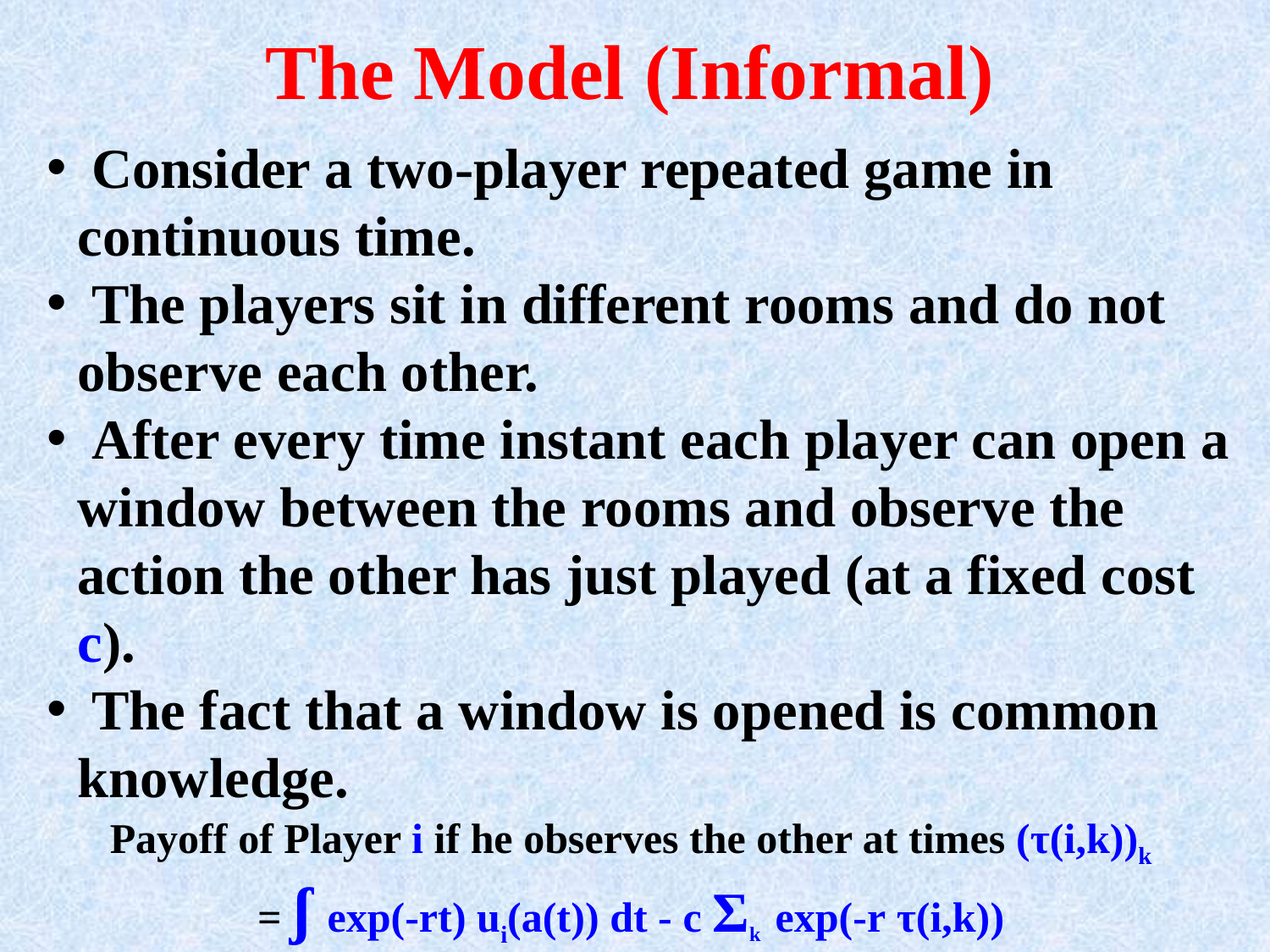

The Model (Informal)
 Consider a two-player repeated game in continuous time.
 The players sit in different rooms and do not observe each other.
 After every time instant each player can open a window between the rooms and observe the action the other has just played (at a fixed cost c).
 The fact that a window is opened is common knowledge.
Payoff of Player i if he observes the other at times (τ(i,k))k
= ʃ exp(-rt) ui(a(t)) dt - c Σk exp(-r τ(i,k))